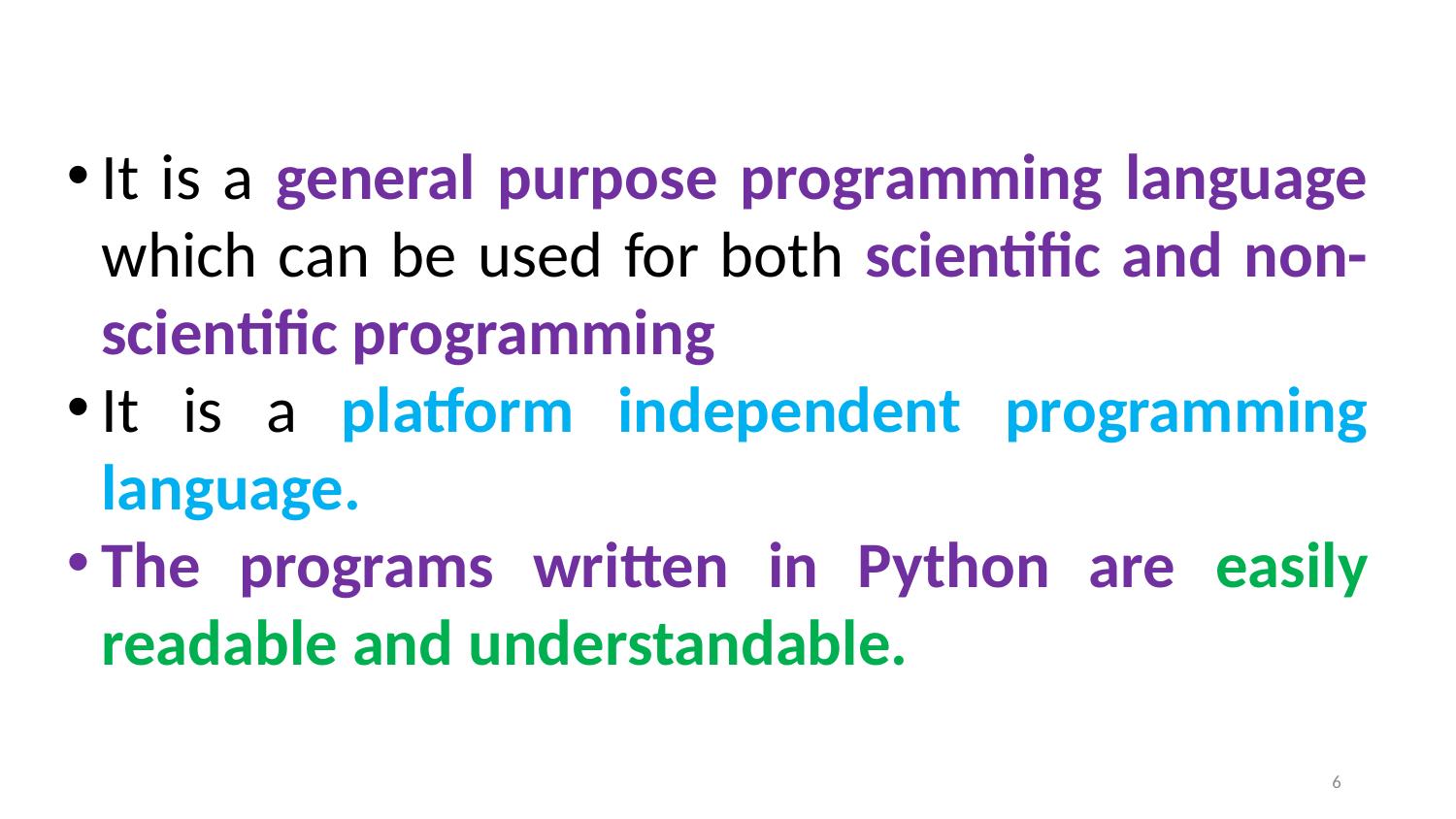

It is a general purpose programming language which can be used for both scientific and non-scientific programming
It is a platform independent programming language.
The programs written in Python are easily readable and understandable.
6